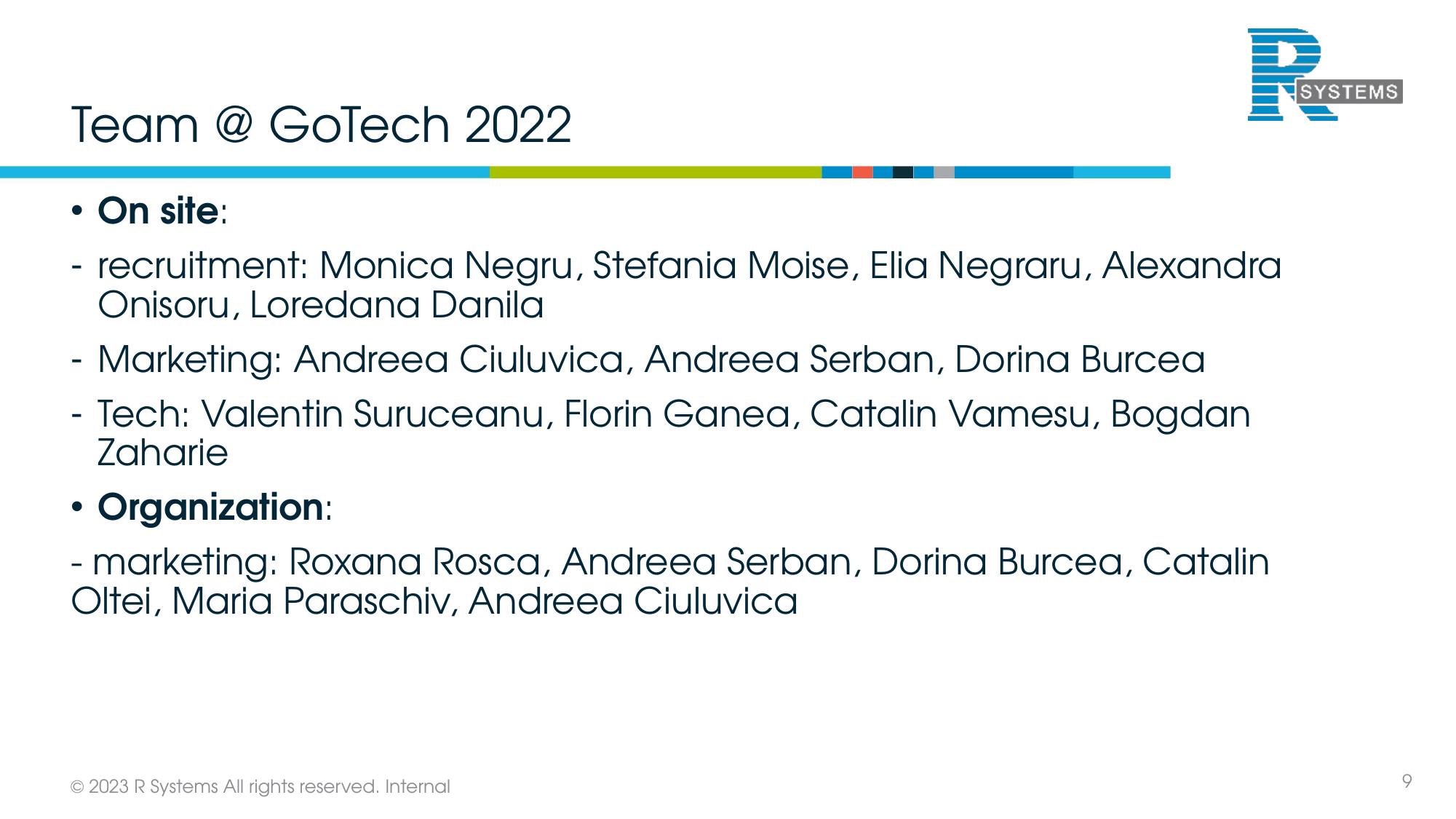

# Team @ GoTech 2022
On site:
recruitment: Monica Negru, Stefania Moise, Elia Negraru, Alexandra Onisoru, Loredana Danila
Marketing: Andreea Ciuluvica, Andreea Serban, Dorina Burcea
Tech: Valentin Suruceanu, Florin Ganea, Catalin Vamesu, Bogdan Zaharie
Organization:
- marketing: Roxana Rosca, Andreea Serban, Dorina Burcea, Catalin Oltei, Maria Paraschiv, Andreea Ciuluvica
9